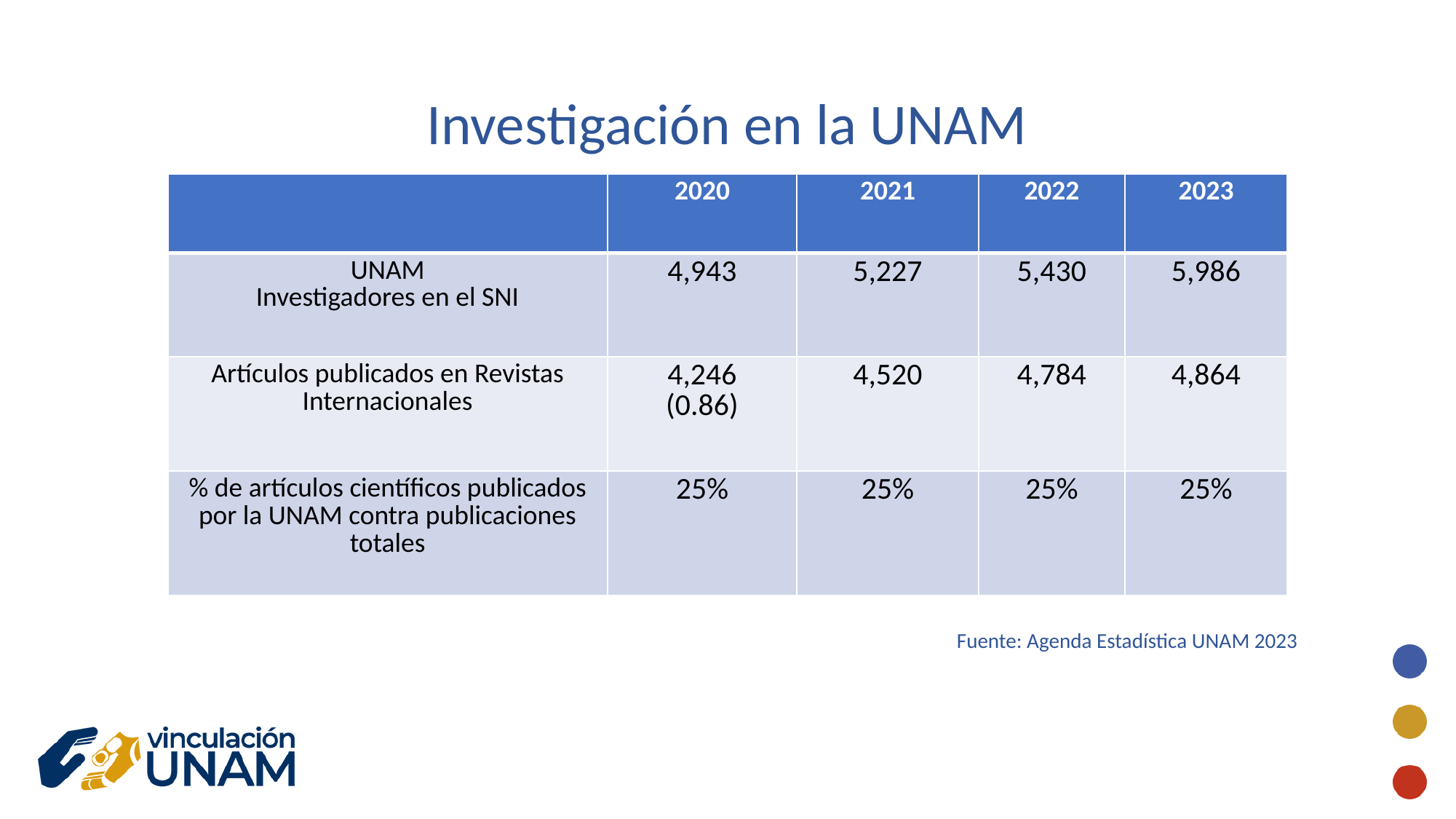

Investigación en la UNAM
|  | 2020 | 2021 | 2022 | 2023 |
| --- | --- | --- | --- | --- |
| UNAM Investigadores en el SNI | 4,943 | 5,227 | 5,430 | 5,986 |
| Artículos publicados en Revistas Internacionales | 4,246 (0.86) | 4,520 | 4,784 | 4,864 |
| % de artículos científicos publicados por la UNAM contra publicaciones totales | 25% | 25% | 25% | 25% |
Fuente: Agenda Estadística UNAM 2023